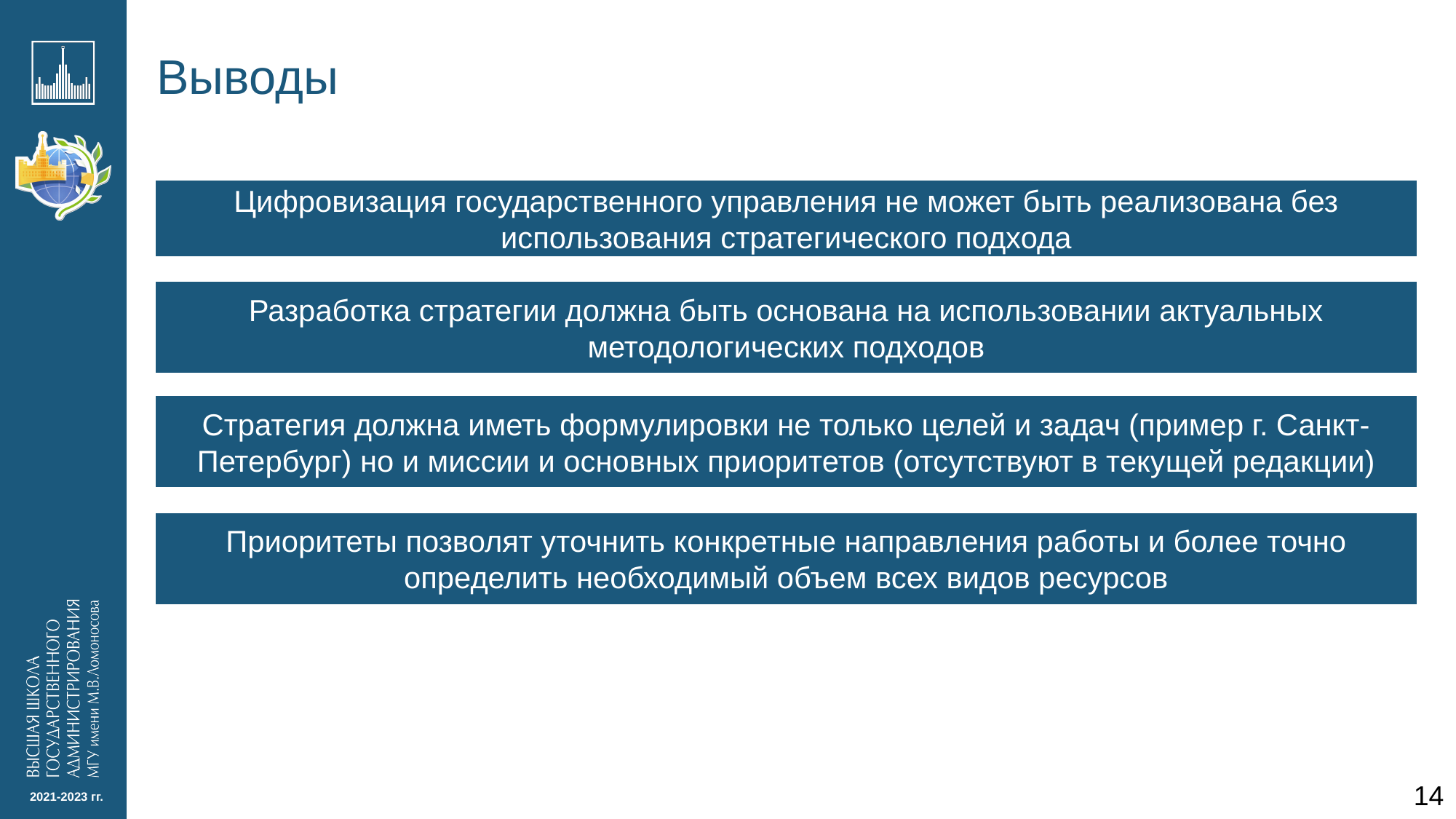

# Выводы
Цифровизация государственного управления не может быть реализована без использования стратегического подхода
Разработка стратегии должна быть основана на использовании актуальных методологических подходов
Стратегия должна иметь формулировки не только целей и задач (пример г. Санкт-Петербург) но и миссии и основных приоритетов (отсутствуют в текущей редакции)
Приоритеты позволят уточнить конкретные направления работы и более точно определить необходимый объем всех видов ресурсов
14
2021-2023 гг.